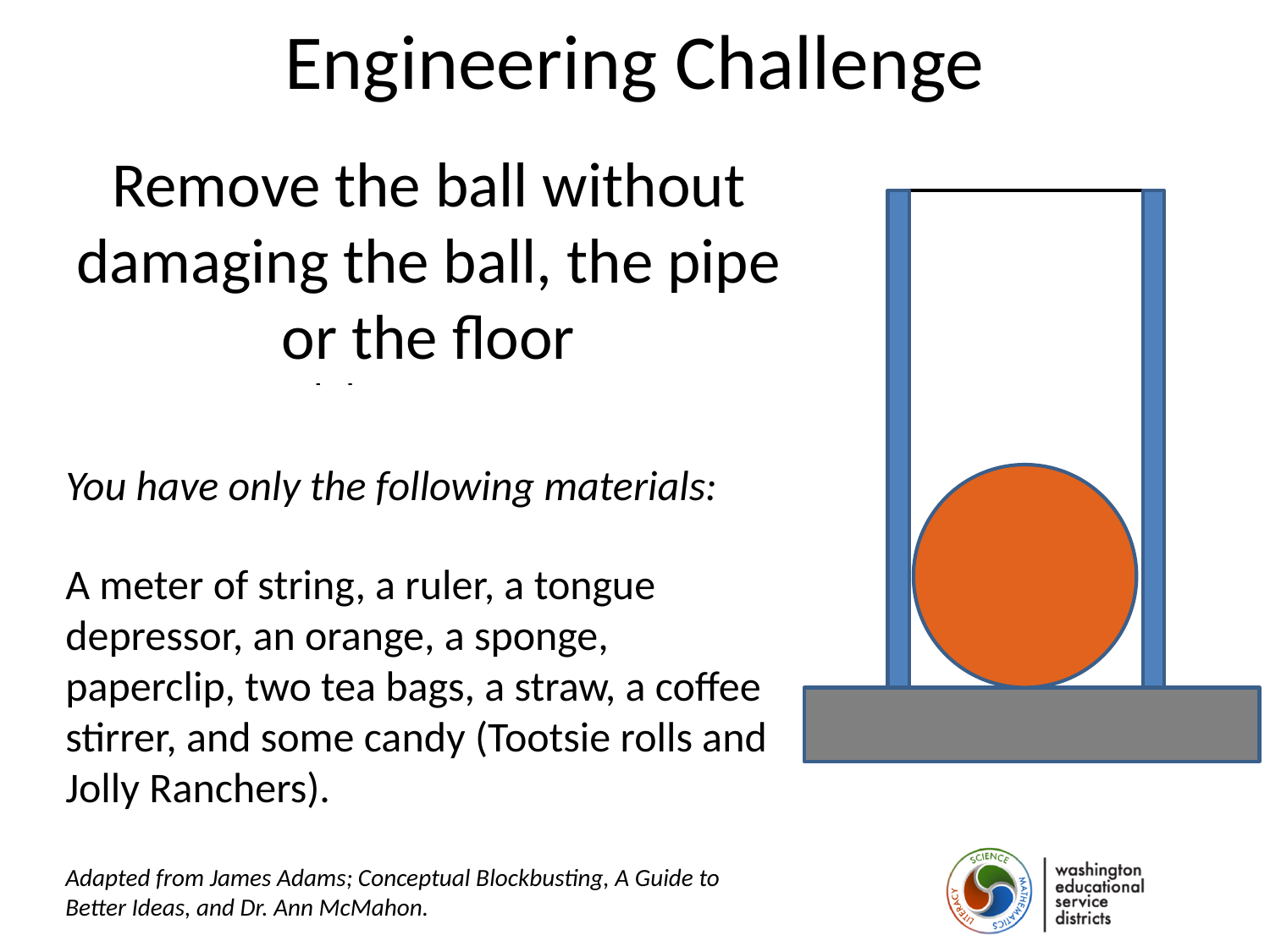

# Engineering Challenge
Imagine a short steel pipe imbedded in the concrete floor of a bare room.  The inside diameter of the pipe is just larger than the ping pong ball resting at the bottom of the pipe.
Remove the ball without damaging the ball, the pipe or the floor

You have only the following materials:
A meter of string, a ruler, a tongue depressor, an orange, a sponge, paperclip, two tea bags, a straw, a coffee stirrer, and some candy (Tootsie rolls and Jolly Ranchers).

Adapted from James Adams; Conceptual Blockbusting, A Guide to Better Ideas, and Dr. Ann McMahon.